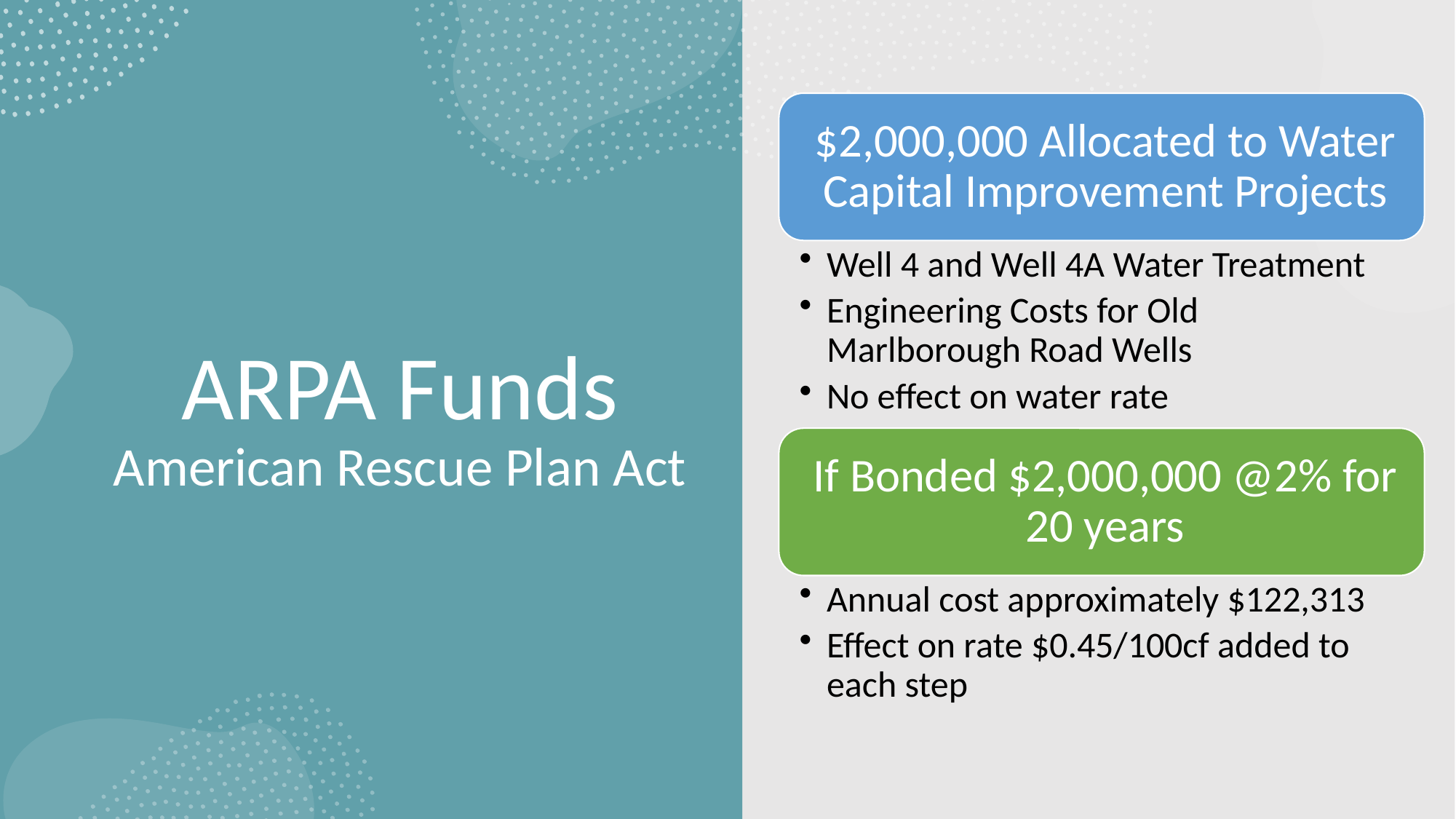

$2,000,000 Allocated to Water Capital Improvement Projects
Well 4 and Well 4A Water Treatment
Engineering Costs for Old Marlborough Road Wells
No effect on water rate
If Bonded $2,000,000 @2% for 20 years
Annual cost approximately $122,313
Effect on rate $0.45/100cf added to each step
# ARPA Funds American Rescue Plan Act